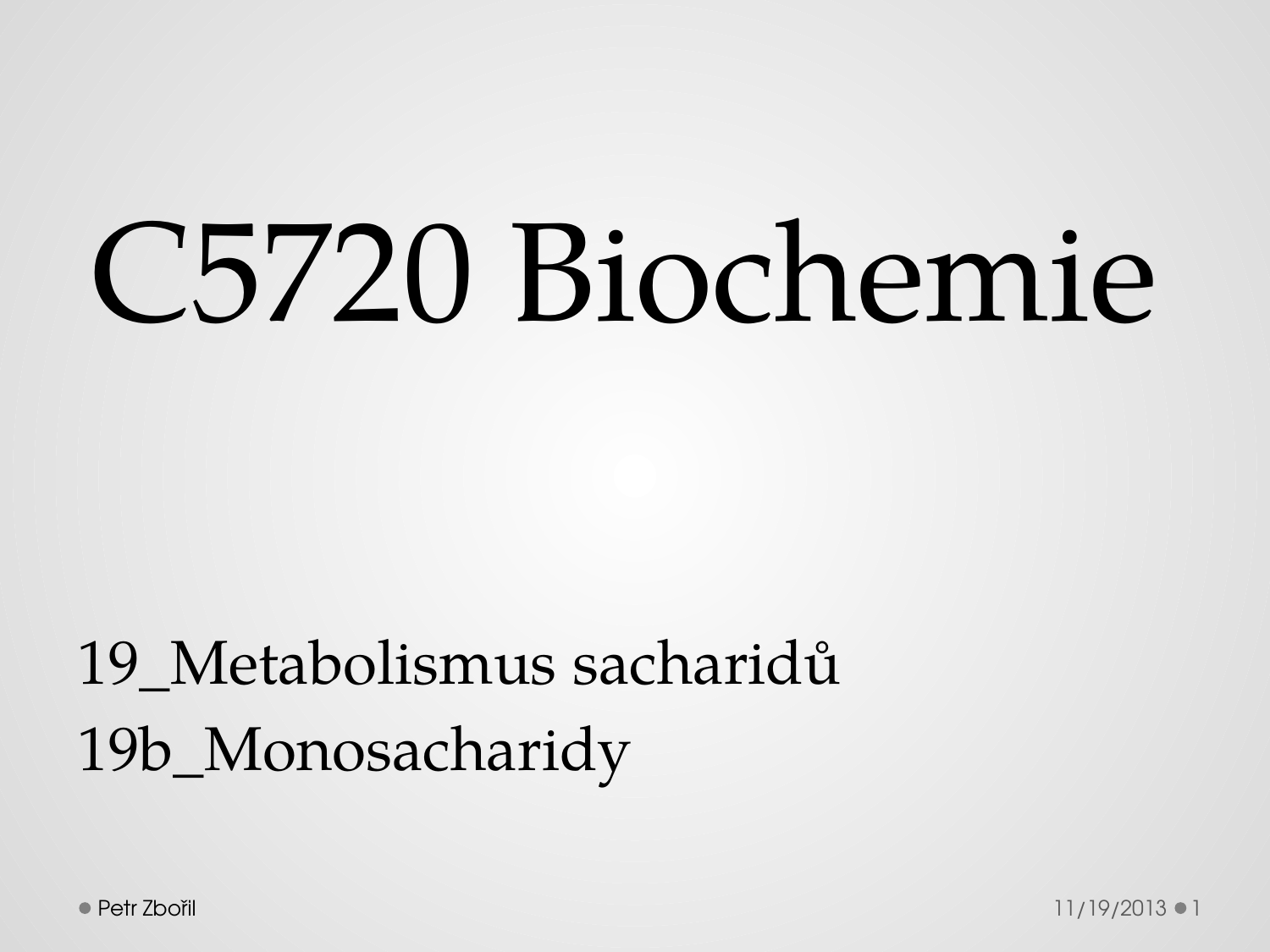

# C5720 Biochemie
19_Metabolismus sacharidů
19b_Monosacharidy

Petr Zbořil
11/19/2013
1